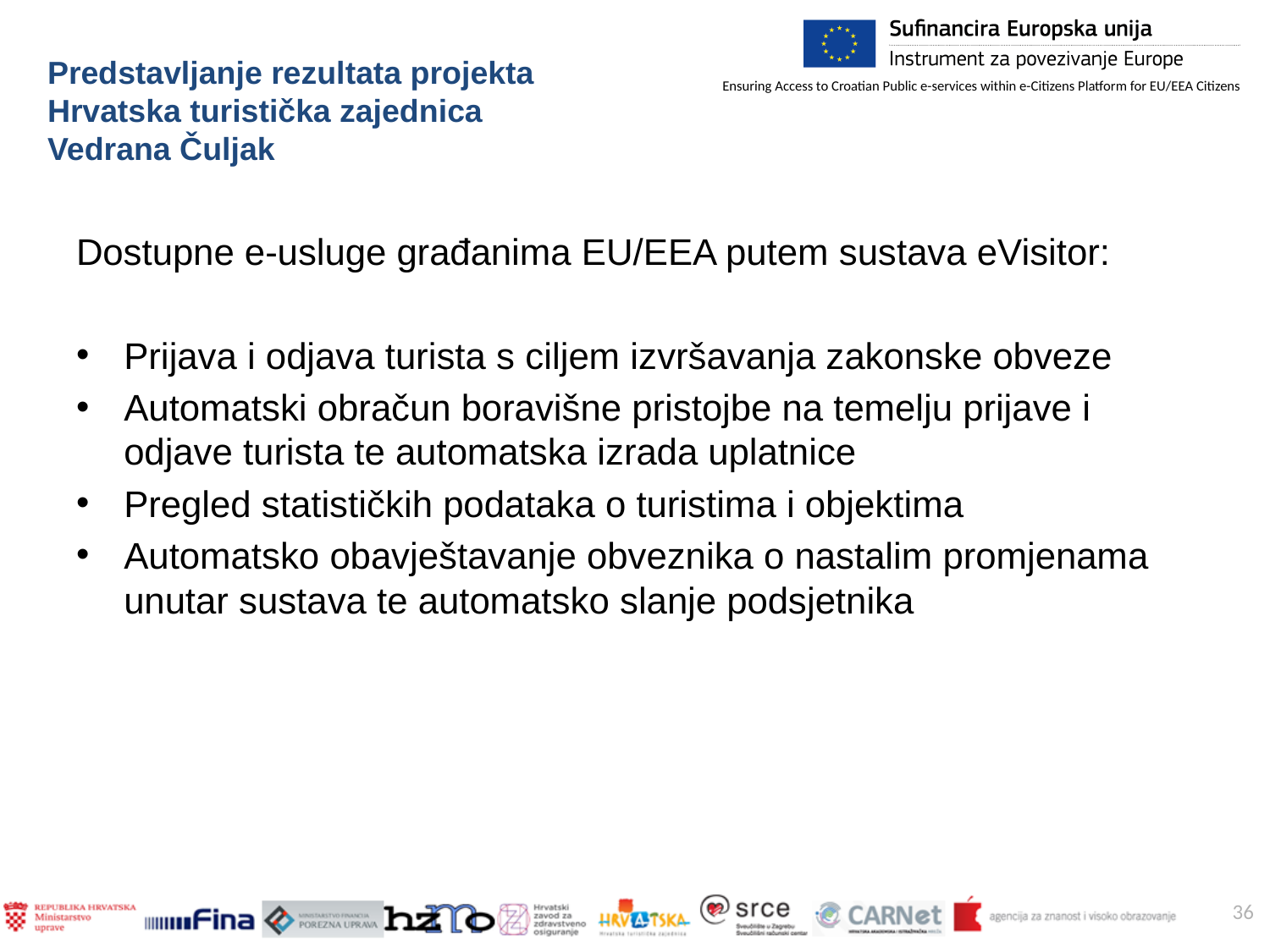

Predstavljanje rezultata projekta  Hrvatska turistička zajednica
Vedrana Čuljak
Dostupne e-usluge građanima EU/EEA putem sustava eVisitor:

Prijava i odjava turista s ciljem izvršavanja zakonske obveze
Automatski obračun boravišne pristojbe na temelju prijave i odjave turista te automatska izrada uplatnice
Pregled statističkih podataka o turistima i objektima
Automatsko obavještavanje obveznika o nastalim promjenama unutar sustava te automatsko slanje podsjetnika

36